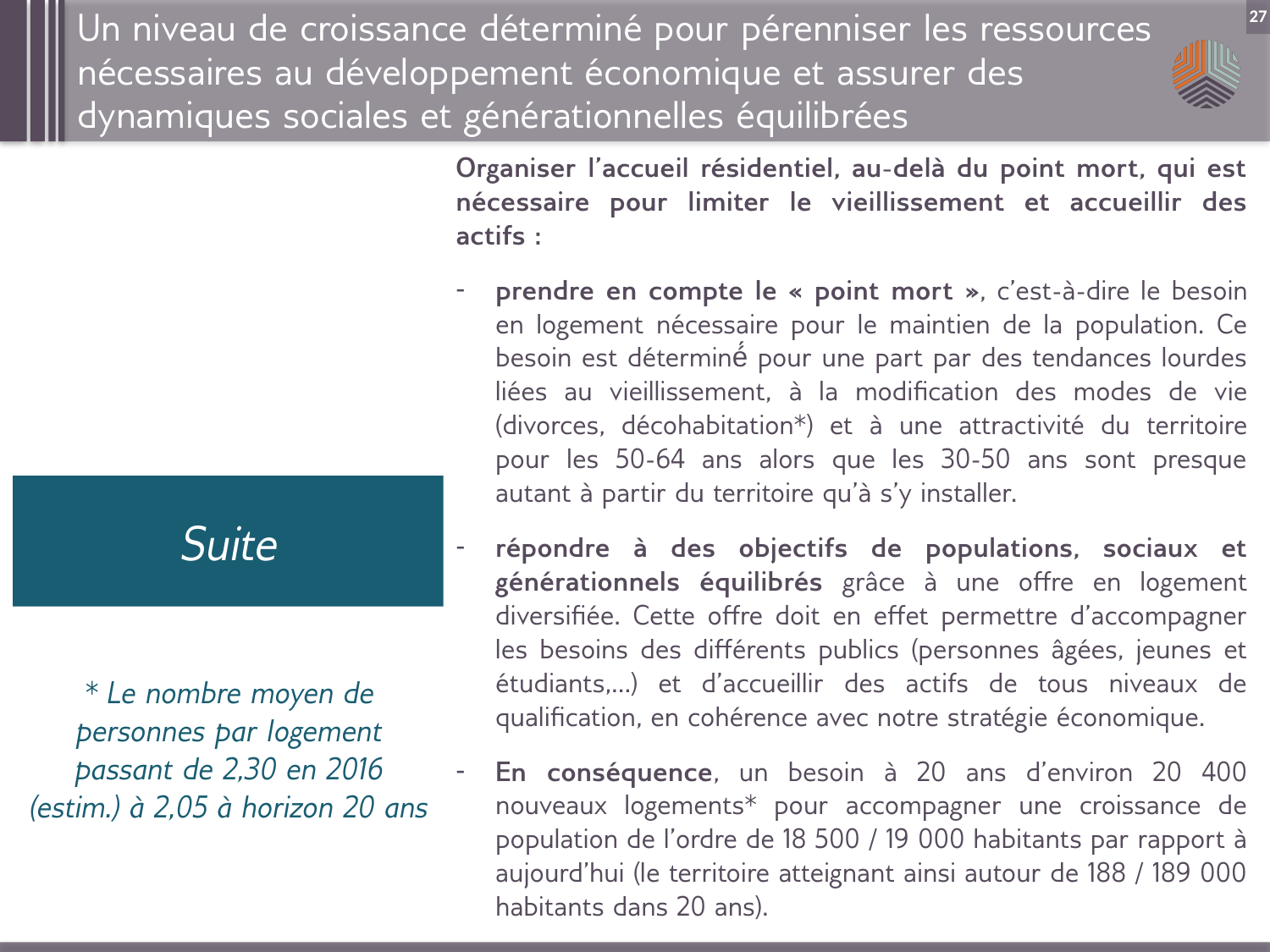

Un niveau de croissance déterminé pour pérenniser les ressources nécessaires au développement économique et assurer des dynamiques sociales et générationnelles équilibrées
27
Organiser l’accueil résidentiel, au-delà du point mort, qui est nécessaire pour limiter le vieillissement et accueillir des actifs :
prendre en compte le « point mort », c’est-à-dire le besoin en logement nécessaire pour le maintien de la population. Ce besoin est déterminé́ pour une part par des tendances lourdes liées au vieillissement, à la modification des modes de vie (divorces, décohabitation*) et à une attractivité du territoire pour les 50-64 ans alors que les 30-50 ans sont presque autant à partir du territoire qu’à s’y installer.
répondre à des objectifs de populations, sociaux et générationnels équilibrés grâce à une offre en logement diversifiée. Cette offre doit en effet permettre d’accompagner les besoins des différents publics (personnes âgées, jeunes et étudiants,…) et d’accueillir des actifs de tous niveaux de qualification, en cohérence avec notre stratégie économique.
En conséquence, un besoin à 20 ans d’environ 20 400 nouveaux logements* pour accompagner une croissance de population de l’ordre de 18 500 / 19 000 habitants par rapport à aujourd’hui (le territoire atteignant ainsi autour de 188 / 189 000 habitants dans 20 ans).

Suite
* Le nombre moyen de personnes par logement passant de 2,30 en 2016 (estim.) à 2,05 à horizon 20 ans